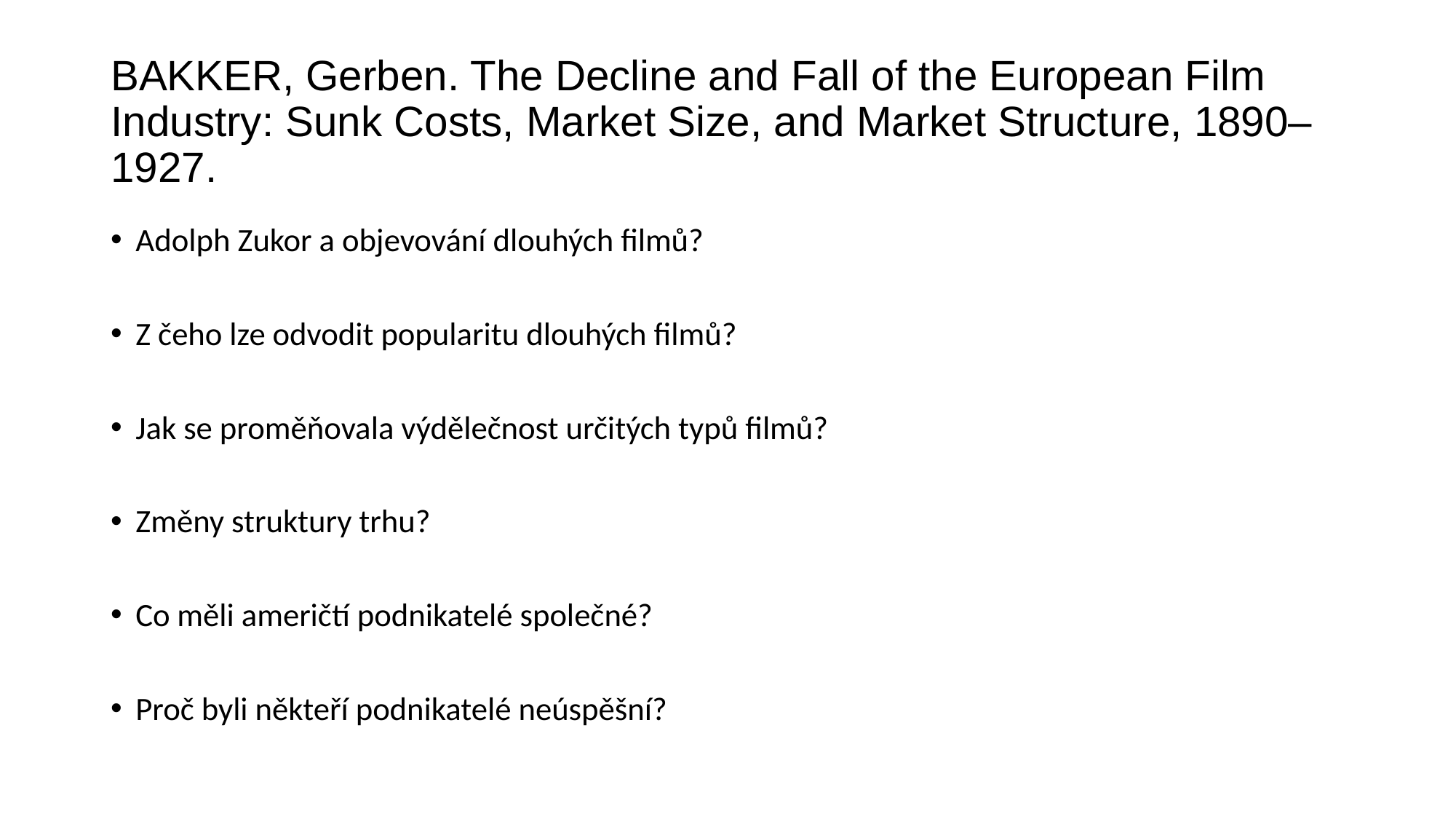

# BAKKER, Gerben. The Decline and Fall of the European Film Industry: Sunk Costs, Market Size, and Market Structure, 1890–1927.
Adolph Zukor a objevování dlouhých filmů?

Z čeho lze odvodit popularitu dlouhých filmů?

Jak se proměňovala výdělečnost určitých typů filmů?

Změny struktury trhu?

Co měli američtí podnikatelé společné?

Proč byli někteří podnikatelé neúspěšní?